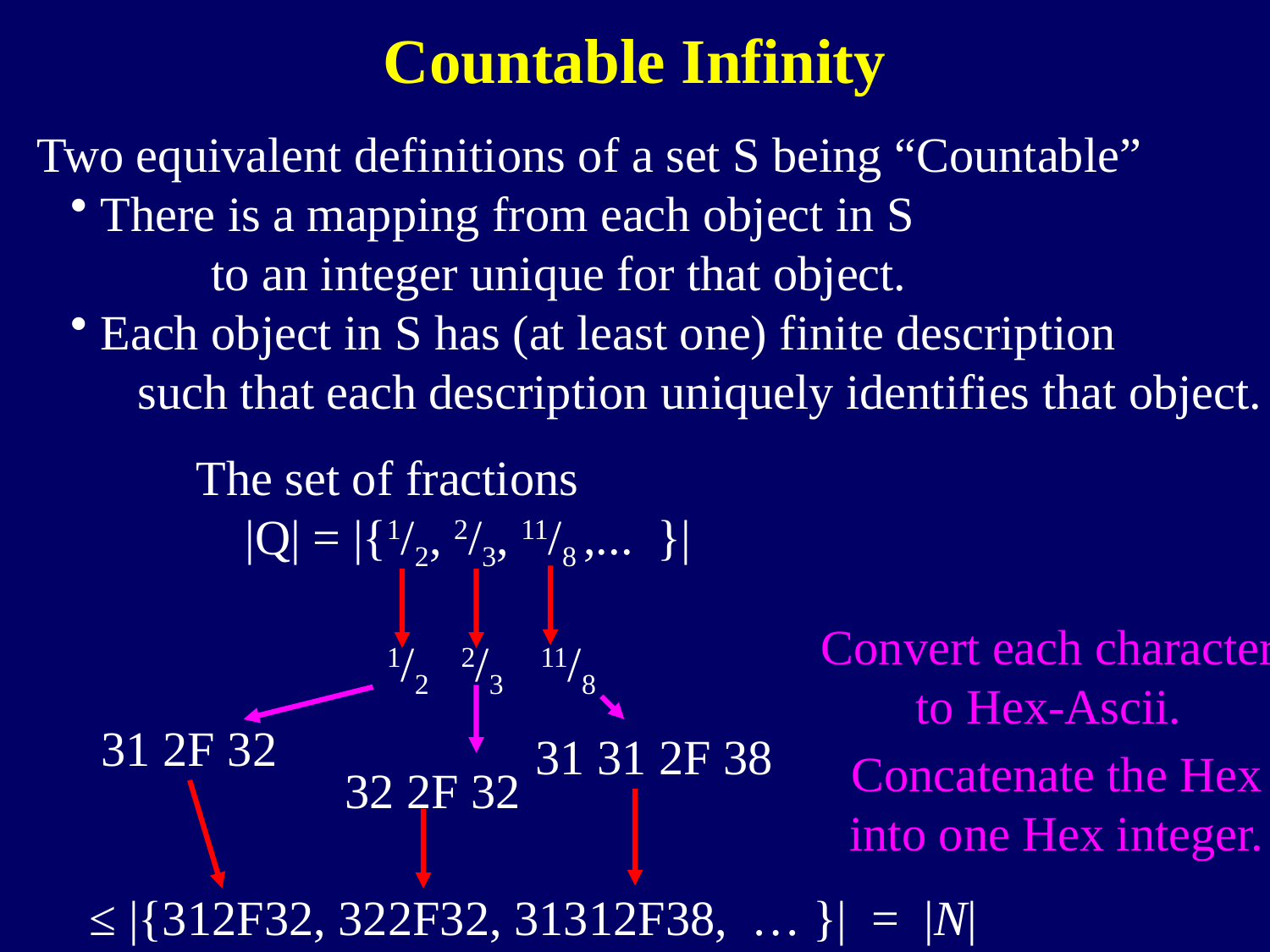

Countable Infinity
Two equivalent definitions of a set S being “Countable”
There is a mapping from each object in S
         to an integer unique for that object.
Each object in S has (at least one) finite description
   such that each description uniquely identifies that object.
The set of fractions
    |Q| = |{1/2, 2/3, 11/8 ,...  }|

1/2   2/3   11/8
Convert each character
to Hex-Ascii.

31 2F 32
31 31 2F 38
32 2F 32
Concatenate the Hex
into one Hex integer.

≤ |{312F32, 322F32, 31312F38,  … }|  =  |N|